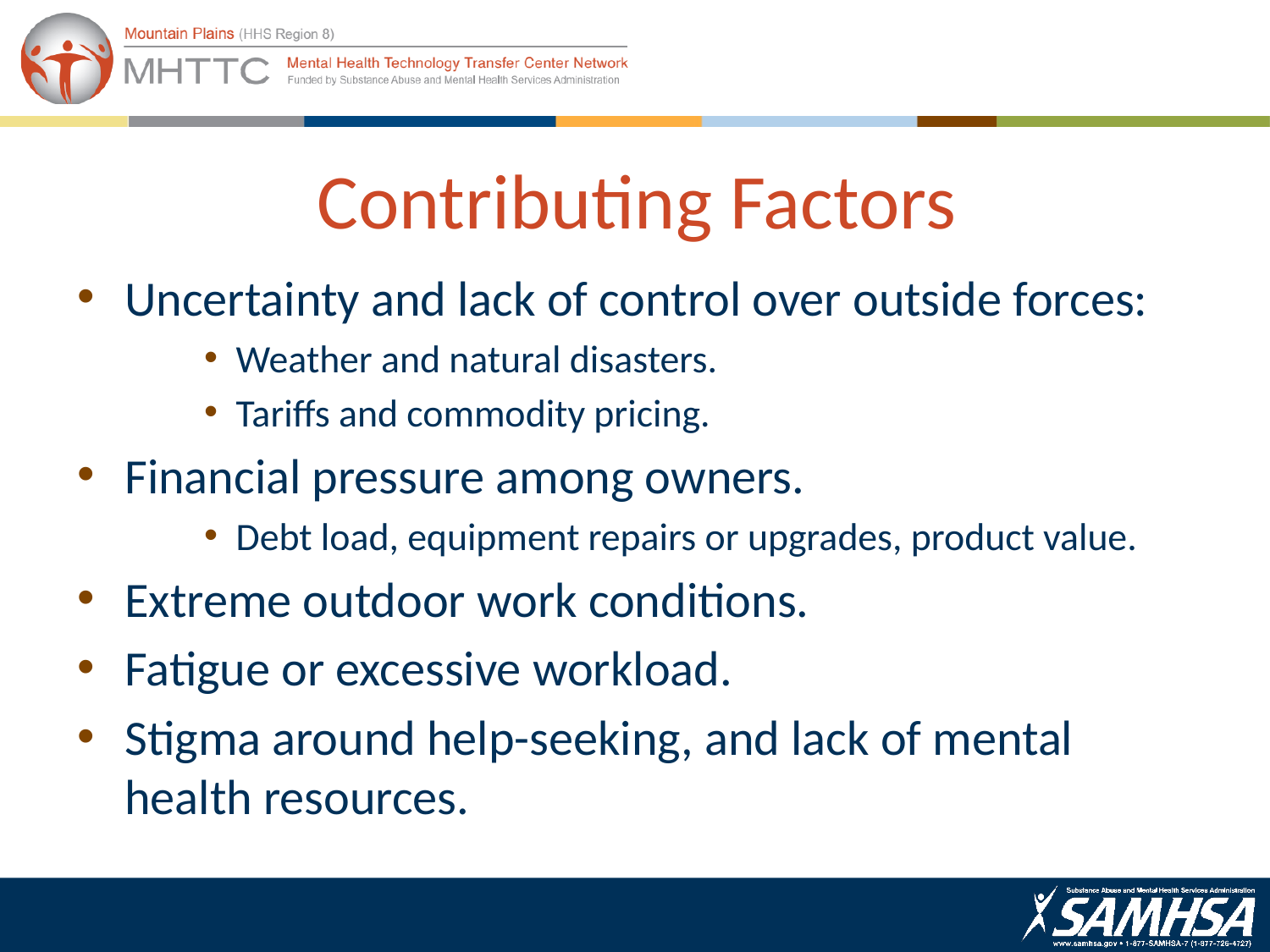

# Contributing Factors
Uncertainty and lack of control over outside forces:
Weather and natural disasters.
Tariffs and commodity pricing.
Financial pressure among owners.
Debt load, equipment repairs or upgrades, product value.
Extreme outdoor work conditions.
Fatigue or excessive workload.
Stigma around help-seeking, and lack of mental health resources.